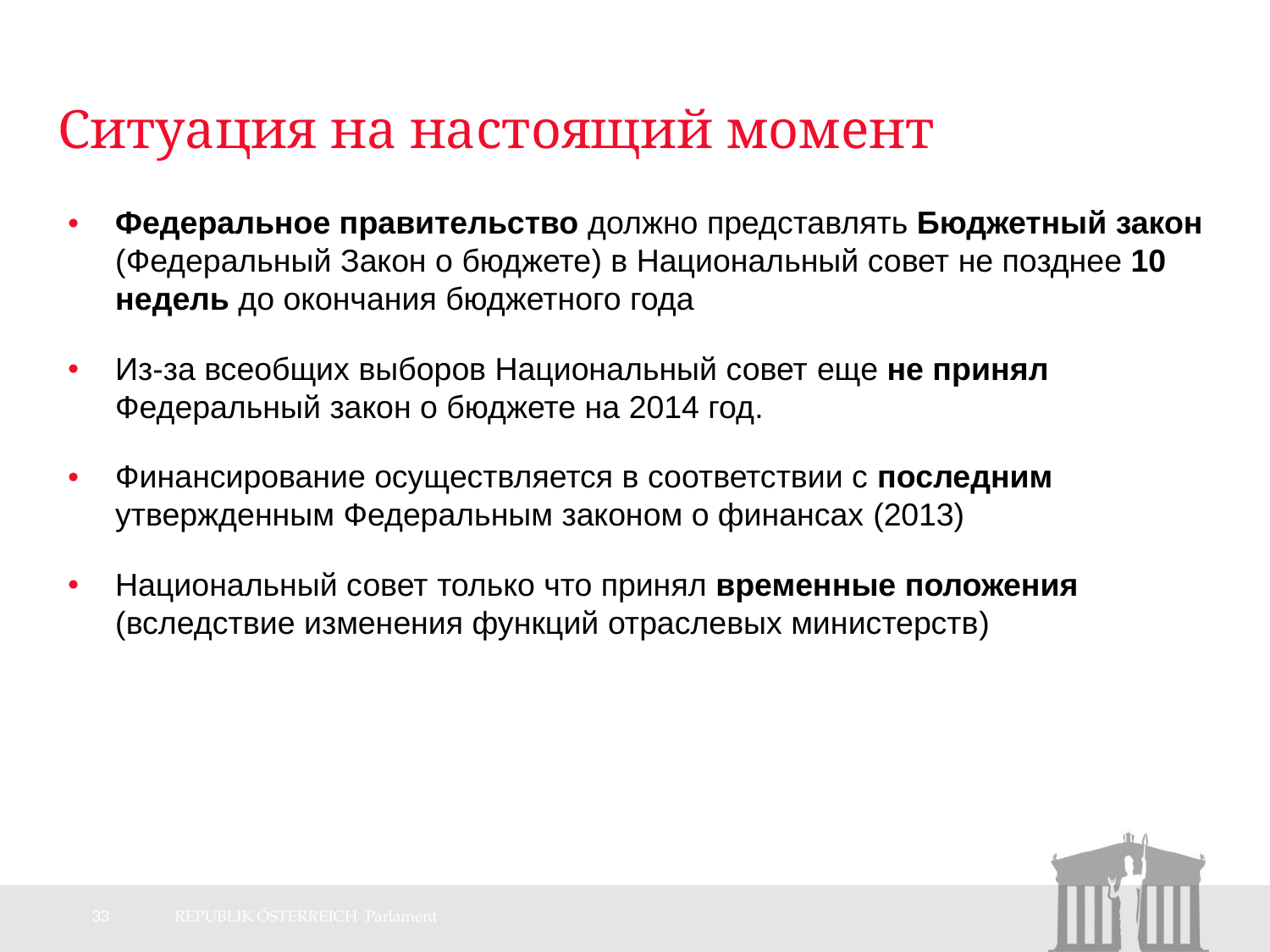

# Ситуация на настоящий момент
Федеральное правительство должно представлять Бюджетный закон (Федеральный Закон о бюджете) в Национальный совет не позднее 10 недель до окончания бюджетного года
Из-за всеобщих выборов Национальный совет еще не принял Федеральный закон о бюджете на 2014 год.
Финансирование осуществляется в соответствии с последним утвержденным Федеральным законом о финансах (2013)
Национальный совет только что принял временные положения (вследствие изменения функций отраслевых министерств)
33
REPUBLIK ÖSTERREICH  Parlament